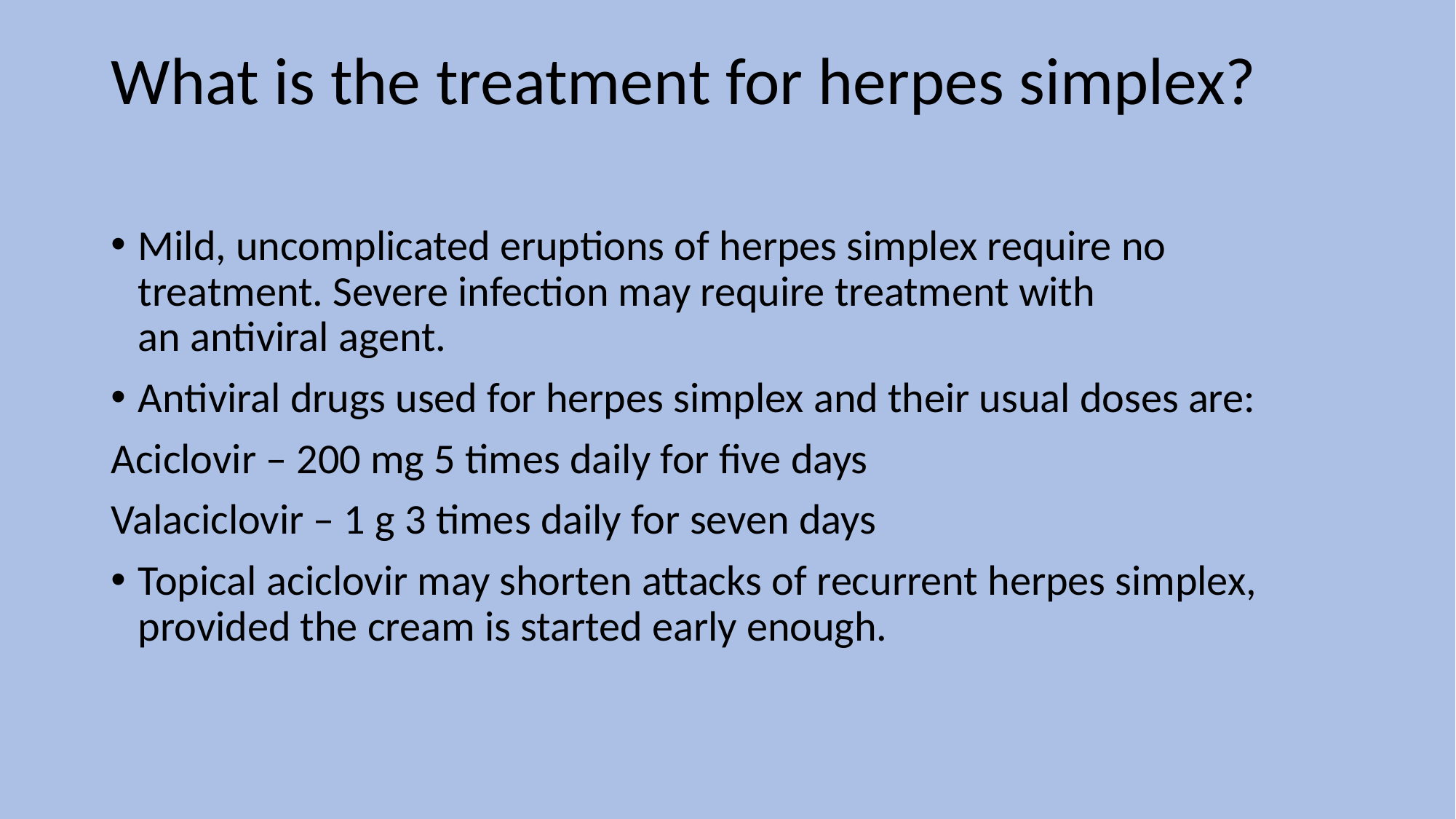

# What is the treatment for herpes simplex?
Mild, uncomplicated eruptions of herpes simplex require no treatment. Severe infection may require treatment with an antiviral agent.
Antiviral drugs used for herpes simplex and their usual doses are:
Aciclovir – 200 mg 5 times daily for five days
Valaciclovir – 1 g 3 times daily for seven days
Topical aciclovir may shorten attacks of recurrent herpes simplex, provided the cream is started early enough.